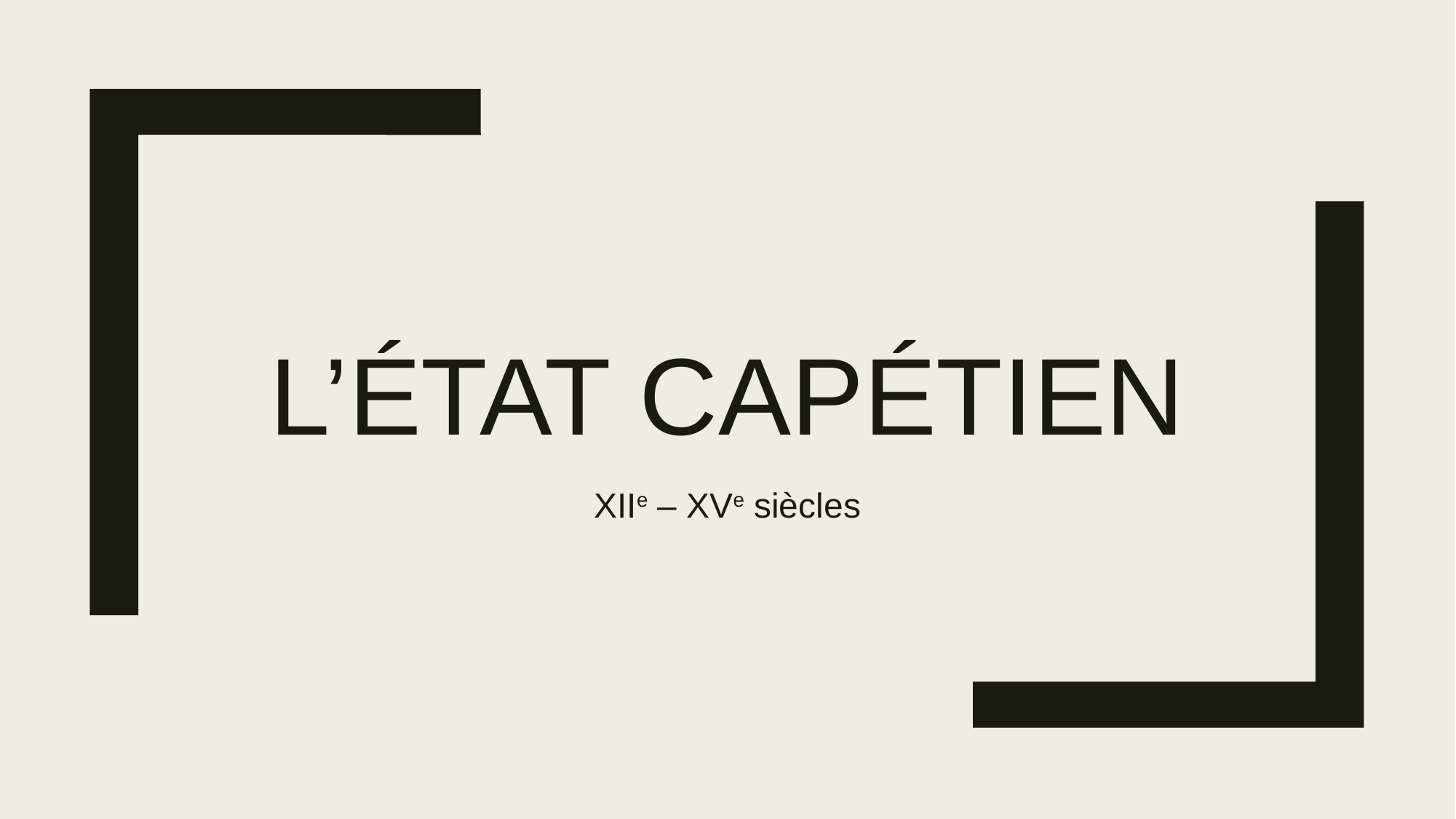

# L’État CAPétien
XIIe – XVe siècles